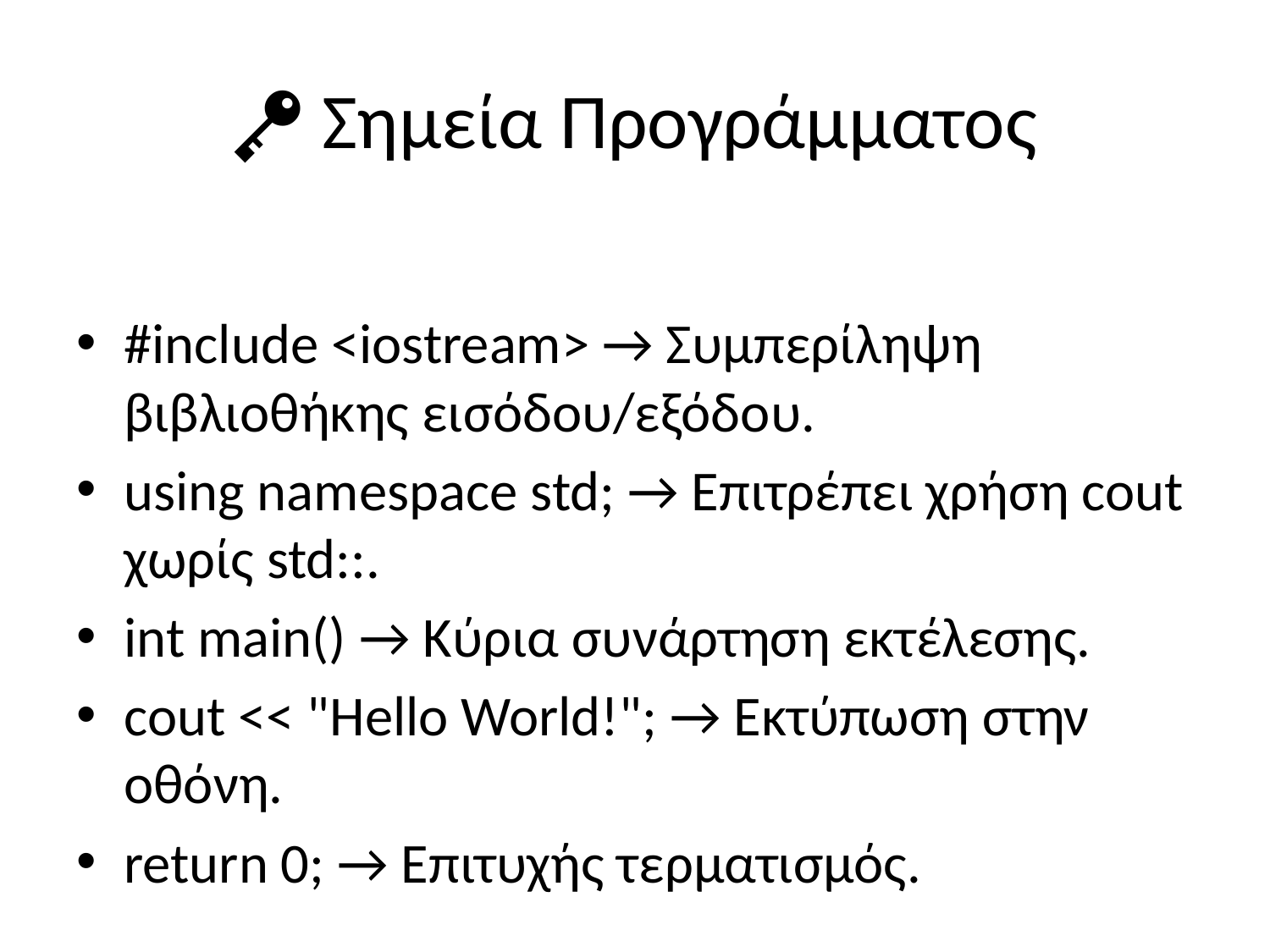

# 🔑 Σημεία Προγράμματος

#include <iostream> → Συμπερίληψη βιβλιοθήκης εισόδου/εξόδου.
using namespace std; → Επιτρέπει χρήση cout χωρίς std::.
int main() → Κύρια συνάρτηση εκτέλεσης.
cout << "Hello World!"; → Εκτύπωση στην οθόνη.
return 0; → Επιτυχής τερματισμός.